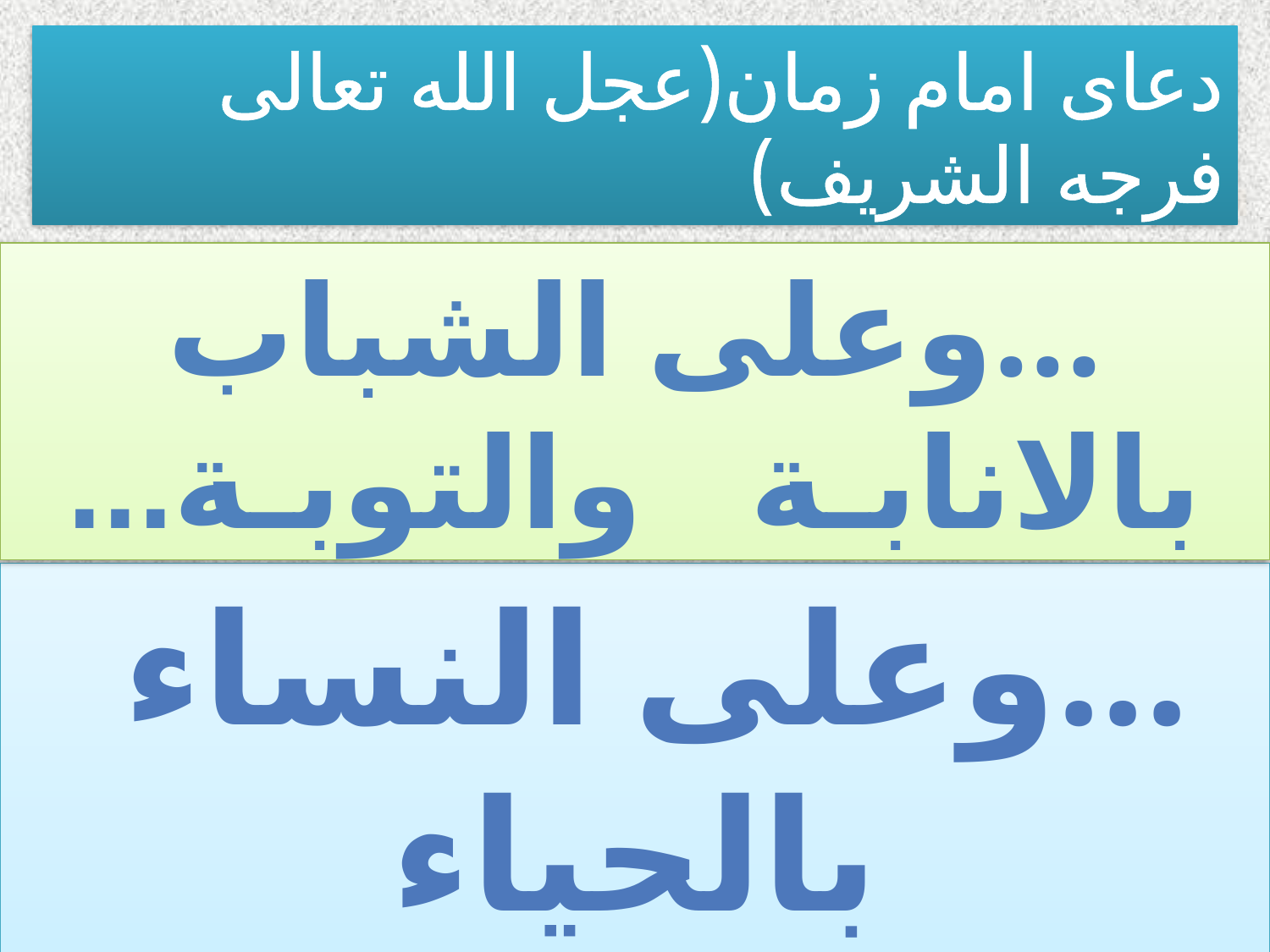

دعای امام زمان(عجل الله تعالی فرجه الشریف)
...وعلی الشباب بالانابـﺔ   والتوبـﺔ...
...وعلی النساء  بالحیاء والعـفـﺔ...